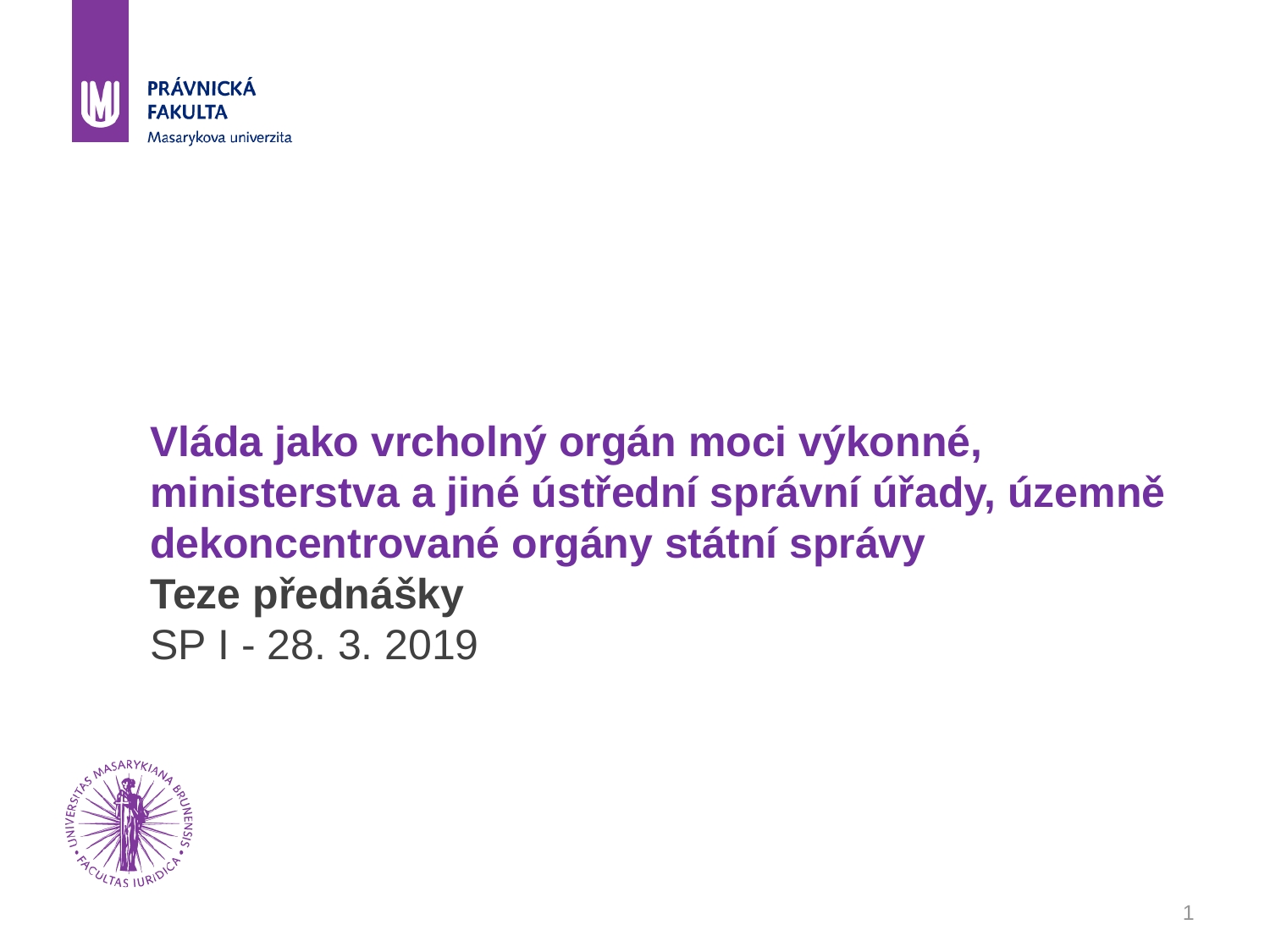

# Vláda jako vrcholný orgán moci výkonné, ministerstva a jiné ústřední správní úřady, územně dekoncentrované orgány státní správy Teze přednášky SP I - 28. 3. 2019
1